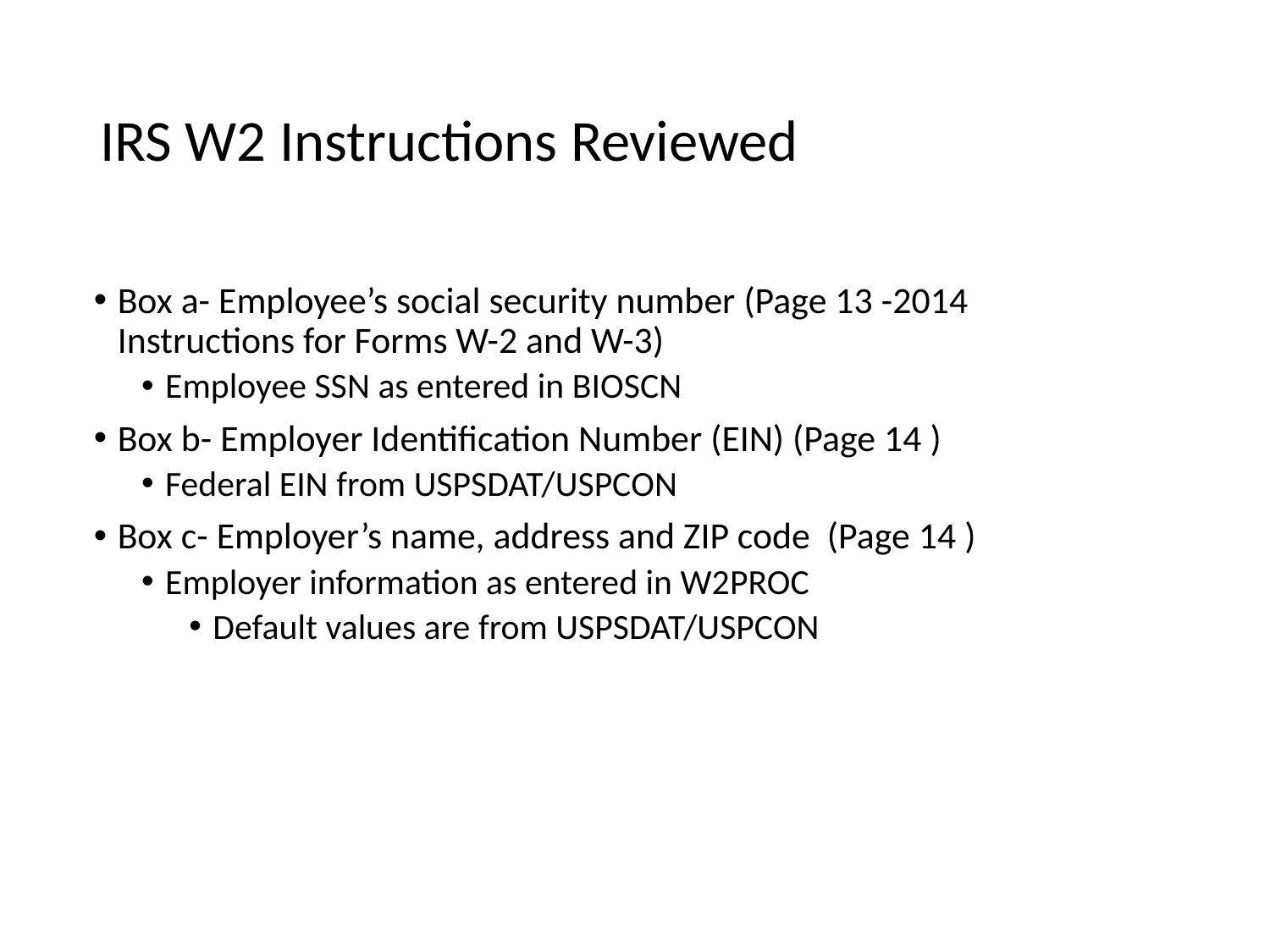

# IRS W2 Instructions Reviewed
Box a- Employee’s social security number (Page 13 -2014 Instructions for Forms W-2 and W-3)
Employee SSN as entered in BIOSCN
Box b- Employer Identification Number (EIN) (Page 14 )
Federal EIN from USPSDAT/USPCON
Box c- Employer’s name, address and ZIP code  (Page 14 )
Employer information as entered in W2PROC
Default values are from USPSDAT/USPCON